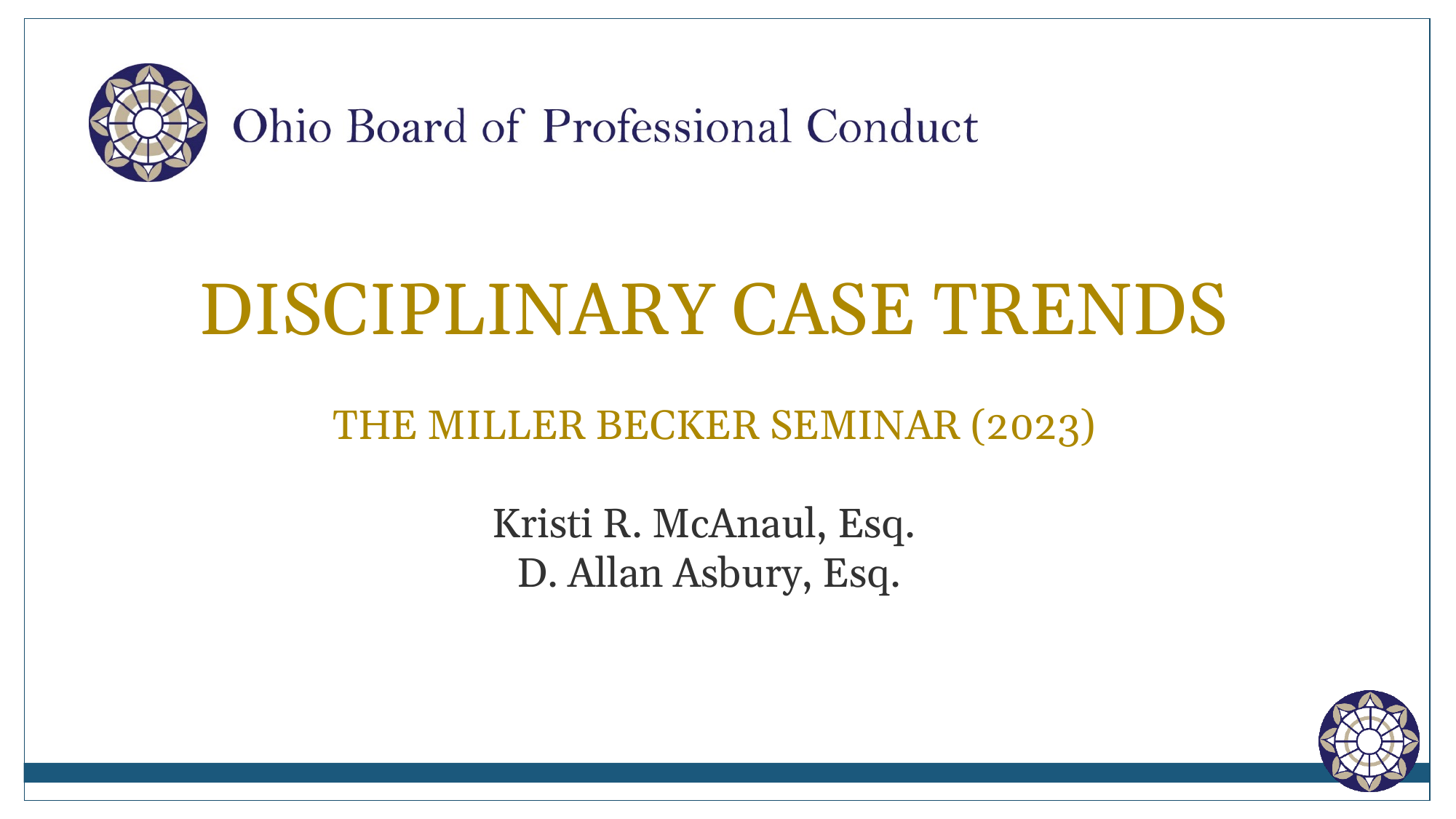

Disciplinary case Trends

THE MILLER BECKER SEMINAR (2023)

Kristi R. McAnaul, Esq.
D. Allan Asbury, Esq.